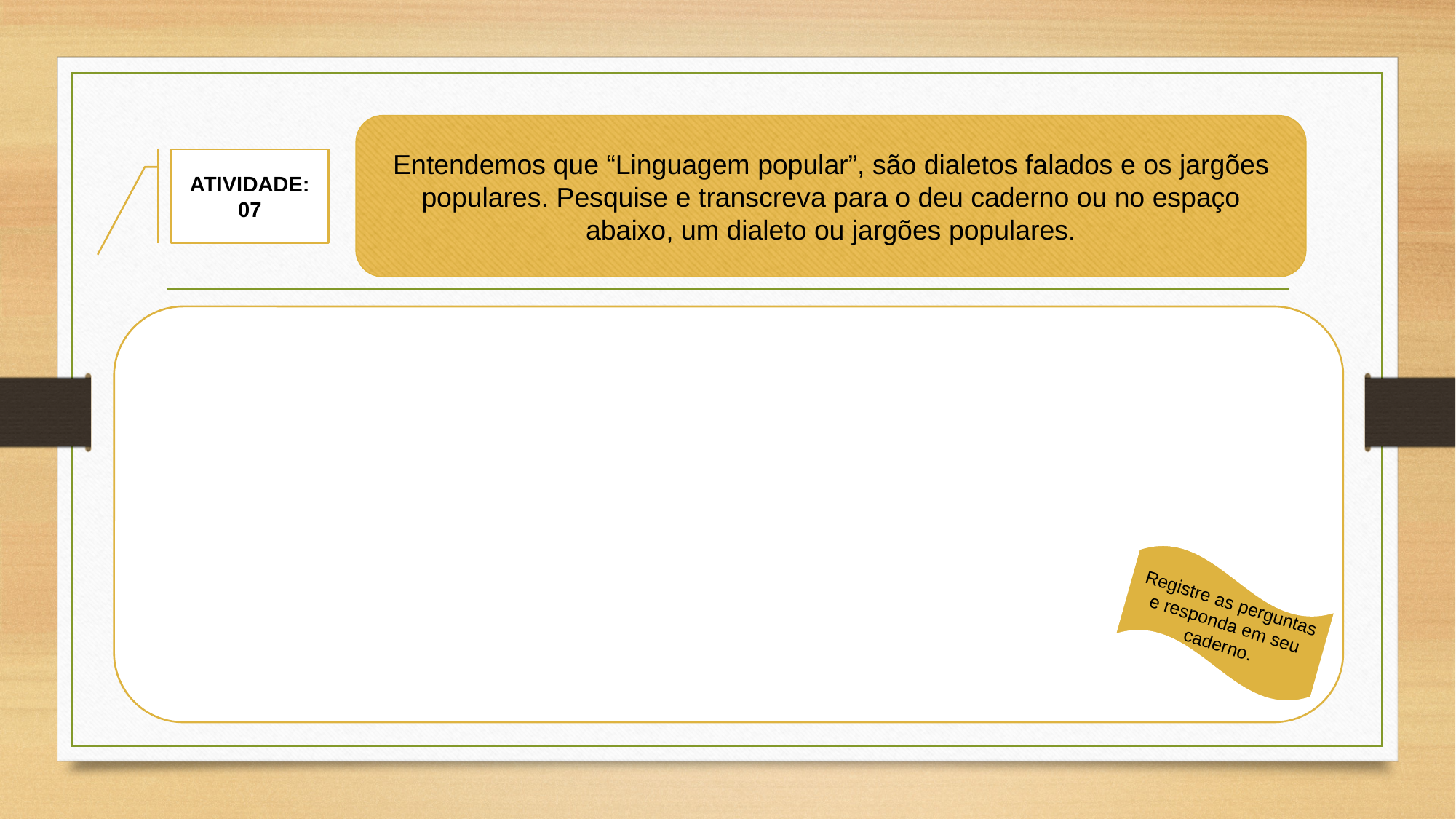

Entendemos que “Linguagem popular”, são dialetos falados e os jargões populares. Pesquise e transcreva para o deu caderno ou no espaço abaixo, um dialeto ou jargões populares.
ATIVIDADE: 07

Registre as perguntas e responda em seu caderno.